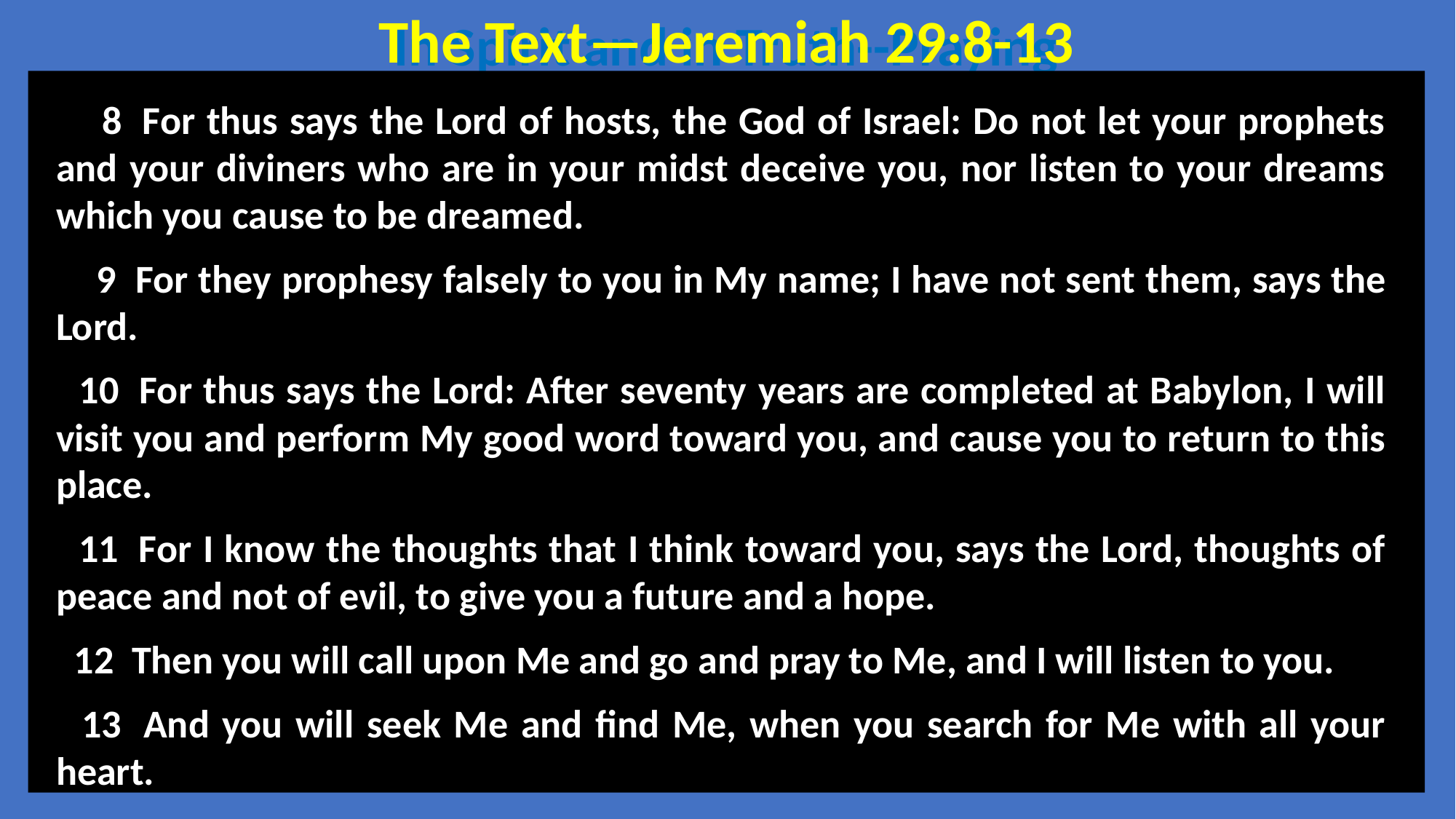

The Text—Jeremiah 29:8-13
In Spirit and in Truth--Praying

    8  For thus says the Lord of hosts, the God of Israel: Do not let your prophets and your diviners who are in your midst deceive you, nor listen to your dreams which you cause to be dreamed.
    9  For they prophesy falsely to you in My name; I have not sent them, says the Lord.
  10  For thus says the Lord: After seventy years are completed at Babylon, I will visit you and perform My good word toward you, and cause you to return to this place.
  11  For I know the thoughts that I think toward you, says the Lord, thoughts of peace and not of evil, to give you a future and a hope.
  12  Then you will call upon Me and go and pray to Me, and I will listen to you.
  13  And you will seek Me and find Me, when you search for Me with all your heart.